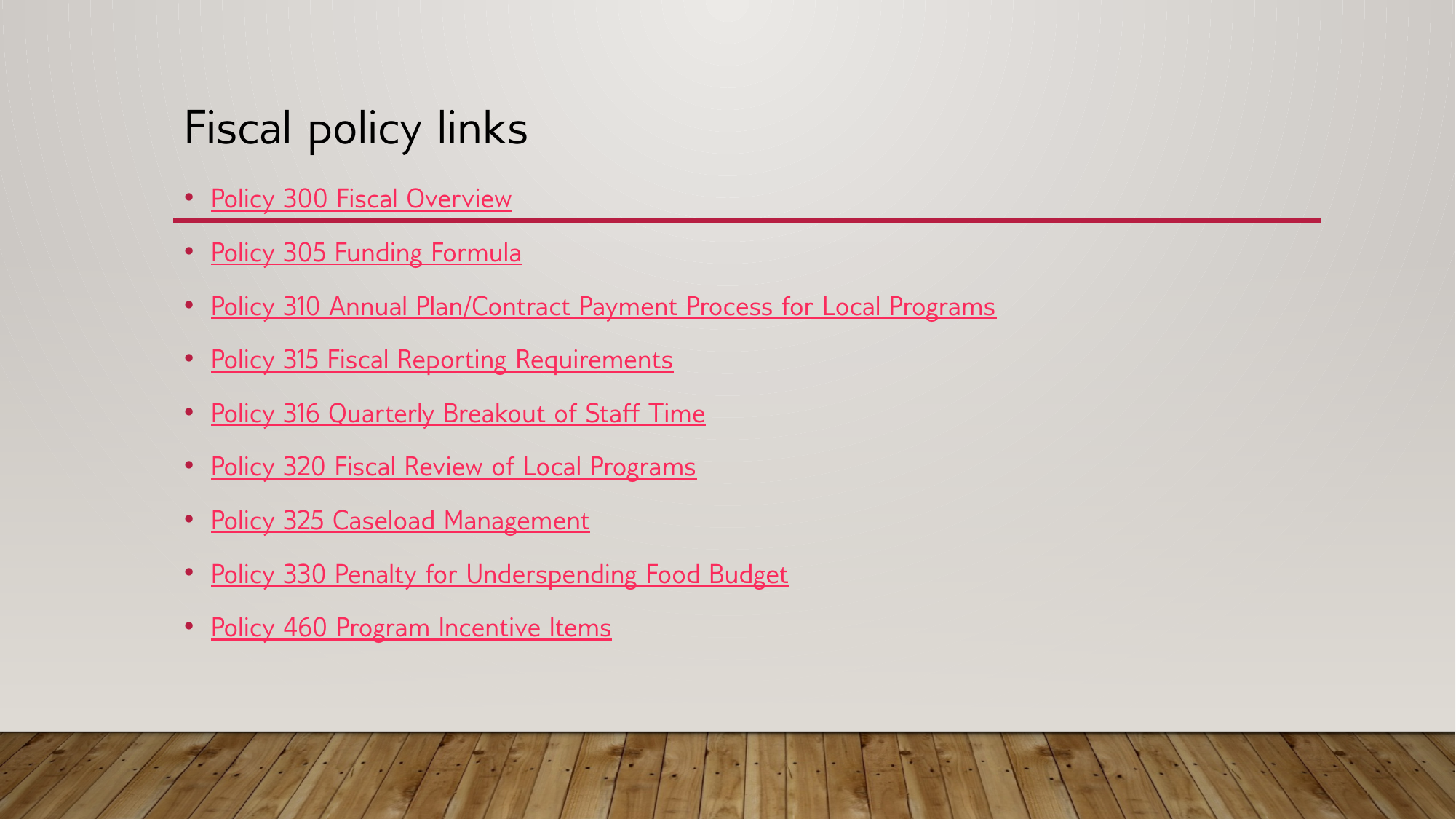

# Fiscal policy links
Policy 300 Fiscal Overview
Policy 305 Funding Formula
Policy 310 Annual Plan/Contract Payment Process for Local Programs
Policy 315 Fiscal Reporting Requirements
Policy 316 Quarterly Breakout of Staff Time
Policy 320 Fiscal Review of Local Programs
Policy 325 Caseload Management
Policy 330 Penalty for Underspending Food Budget
Policy 460 Program Incentive Items